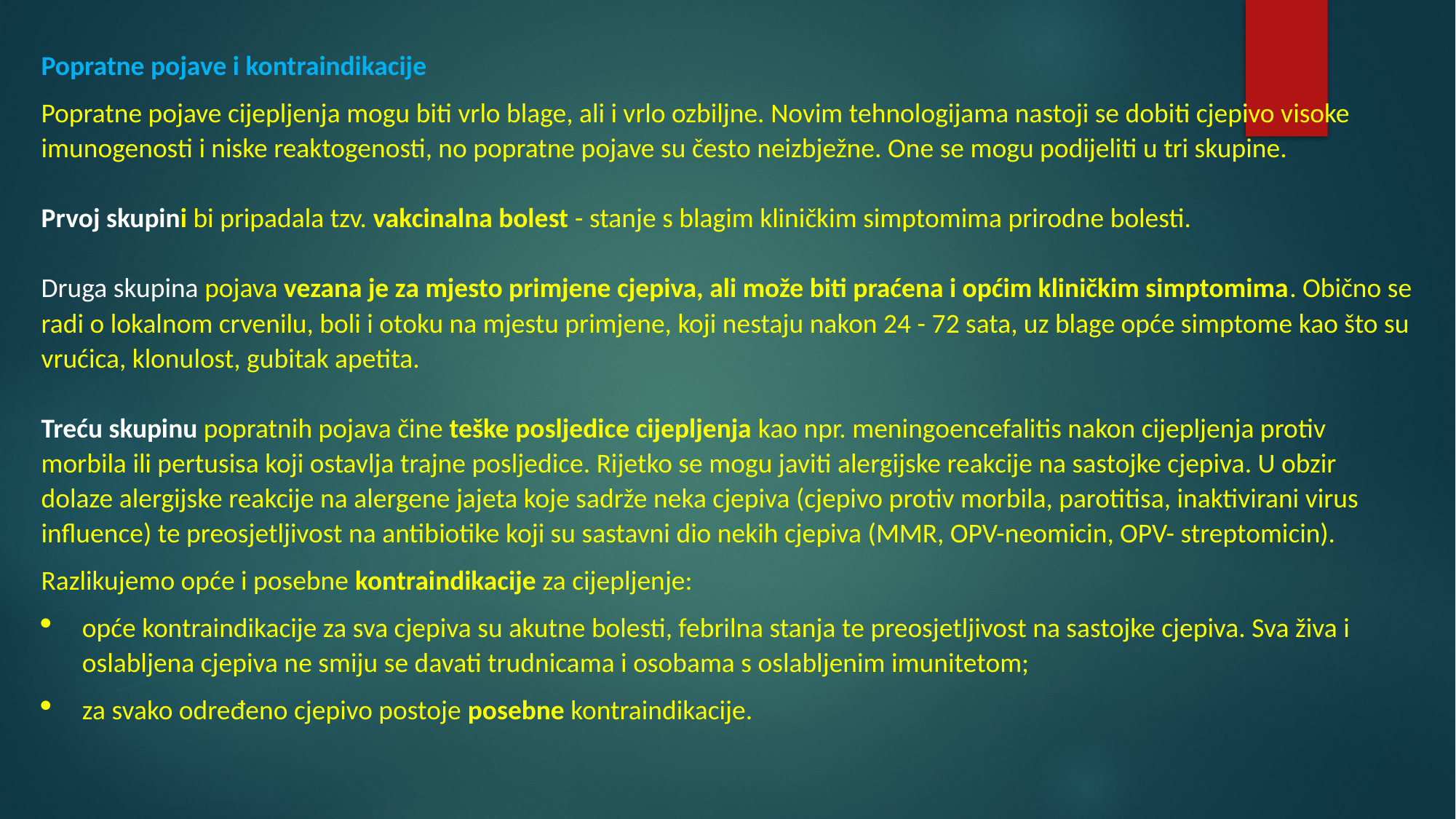

Popratne pojave i kontraindikacije
Popratne pojave cijepljenja mogu biti vrlo blage, ali i vrlo ozbiljne. Novim tehnologijama nastoji se dobiti cjepivo visoke imunogenosti i niske reaktogenosti, no popratne pojave su često neizbježne. One se mogu podijeliti u tri skupine.
Prvoj skupini bi pripadala tzv. vakcinalna bolest - stanje s blagim kliničkim simptomima prirodne bolesti.
Druga skupina pojava vezana je za mjesto primjene cjepiva, ali može biti praćena i općim kliničkim simptomima. Obično se radi o lokalnom crvenilu, boli i otoku na mjestu primjene, koji nestaju nakon 24 - 72 sata, uz blage opće simptome kao što su vrućica, klonulost, gubitak apetita.
Treću skupinu popratnih pojava čine teške posljedice cijepljenja kao npr. meningoencefalitis nakon cijepljenja protiv morbila ili pertusisa koji ostavlja trajne posljedice. Rijetko se mogu javiti alergijske reakcije na sastojke cjepiva. U obzir dolaze alergijske reakcije na alergene jajeta koje sadrže neka cjepiva (cjepivo protiv morbila, parotitisa, inaktivirani virus influence) te preosjetljivost na antibiotike koji su sastavni dio nekih cjepiva (MMR, OPV-neomicin, OPV- streptomicin).
Razlikujemo opće i posebne kontraindikacije za cijepljenje:
opće kontraindikacije za sva cjepiva su akutne bolesti, febrilna stanja te preosjetljivost na sastojke cjepiva. Sva živa i oslabljena cjepiva ne smiju se davati trudnicama i osobama s oslabljenim imunitetom;
za svako određeno cjepivo postoje posebne kontraindikacije.